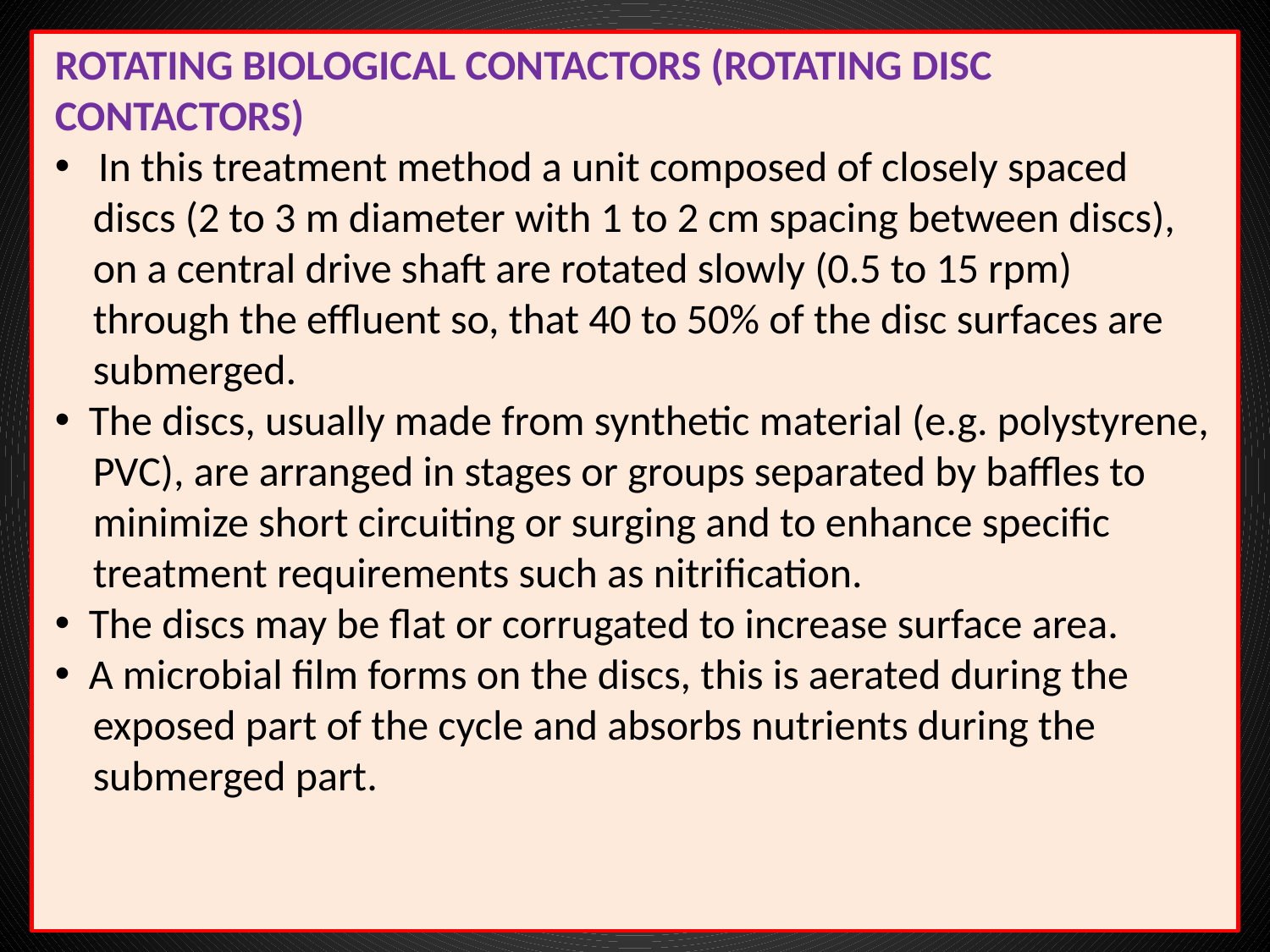

ROTATING BIOLOGICAL CONTACTORS (ROTATING DISC CONTACTORS)
   In this treatment method a unit composed of closely spaced
    discs (2 to 3 m diameter with 1 to 2 cm spacing between discs),
    on a central drive shaft are rotated slowly (0.5 to 15 rpm)
    through the effluent so, that 40 to 50% of the disc surfaces are
    submerged.
  The discs, usually made from synthetic material (e.g. polystyrene,
    PVC), are arranged in stages or groups separated by baffles to
    minimize short circuiting or surging and to enhance specific
    treatment requirements such as nitrification.
  The discs may be flat or corrugated to increase surface area.
  A microbial film forms on the discs, this is aerated during the
    exposed part of the cycle and absorbs nutrients during the
    submerged part.